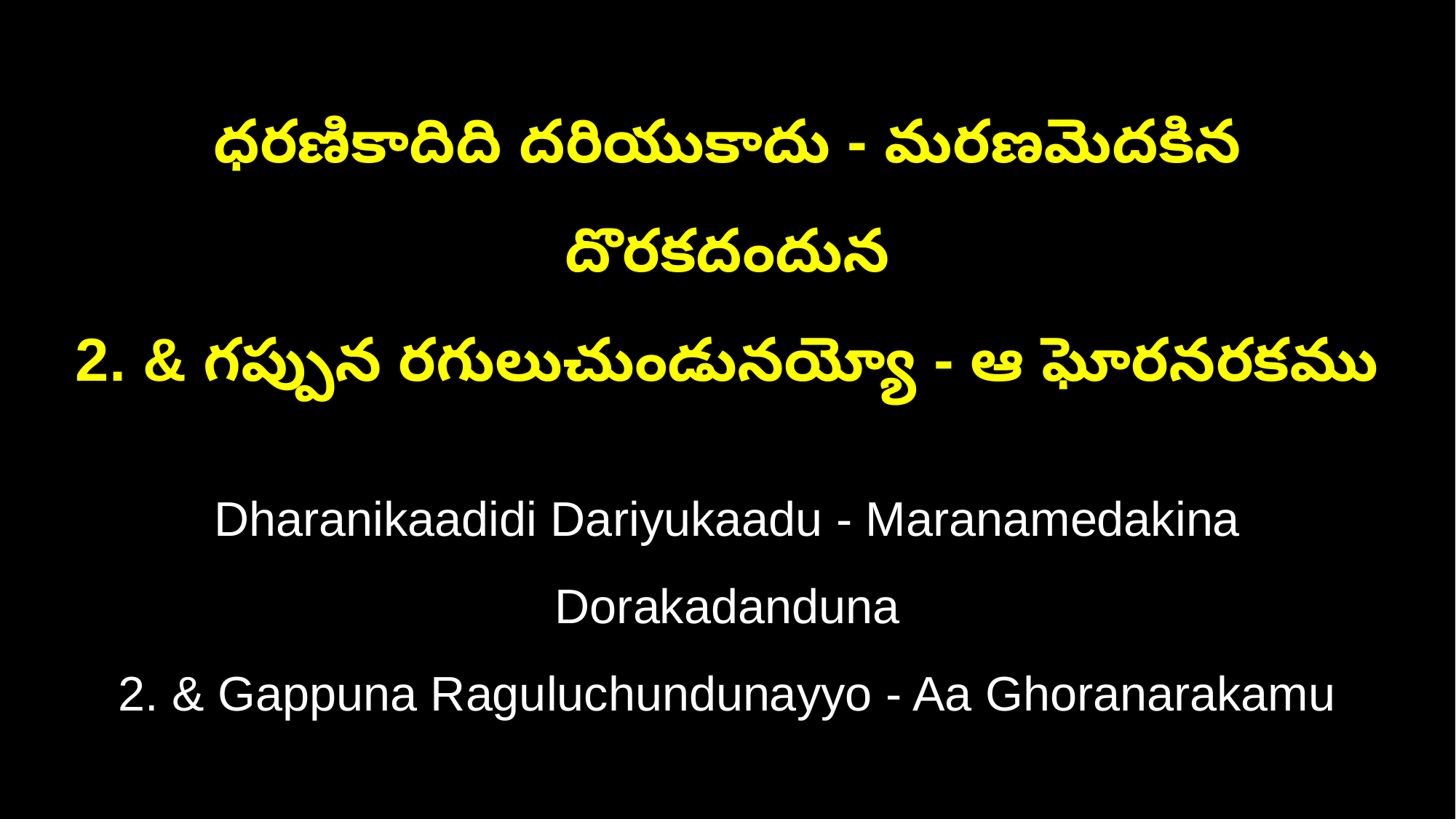

ధరణికాదిది దరియుకాదు - మరణమెదకిన దొరకదందున
2. & గప్పున రగులుచుండునయ్యో - ఆ ఘోరనరకము
Dharanikaadidi Dariyukaadu - Maranamedakina Dorakadanduna
2. & Gappuna Raguluchundunayyo - Aa Ghoranarakamu